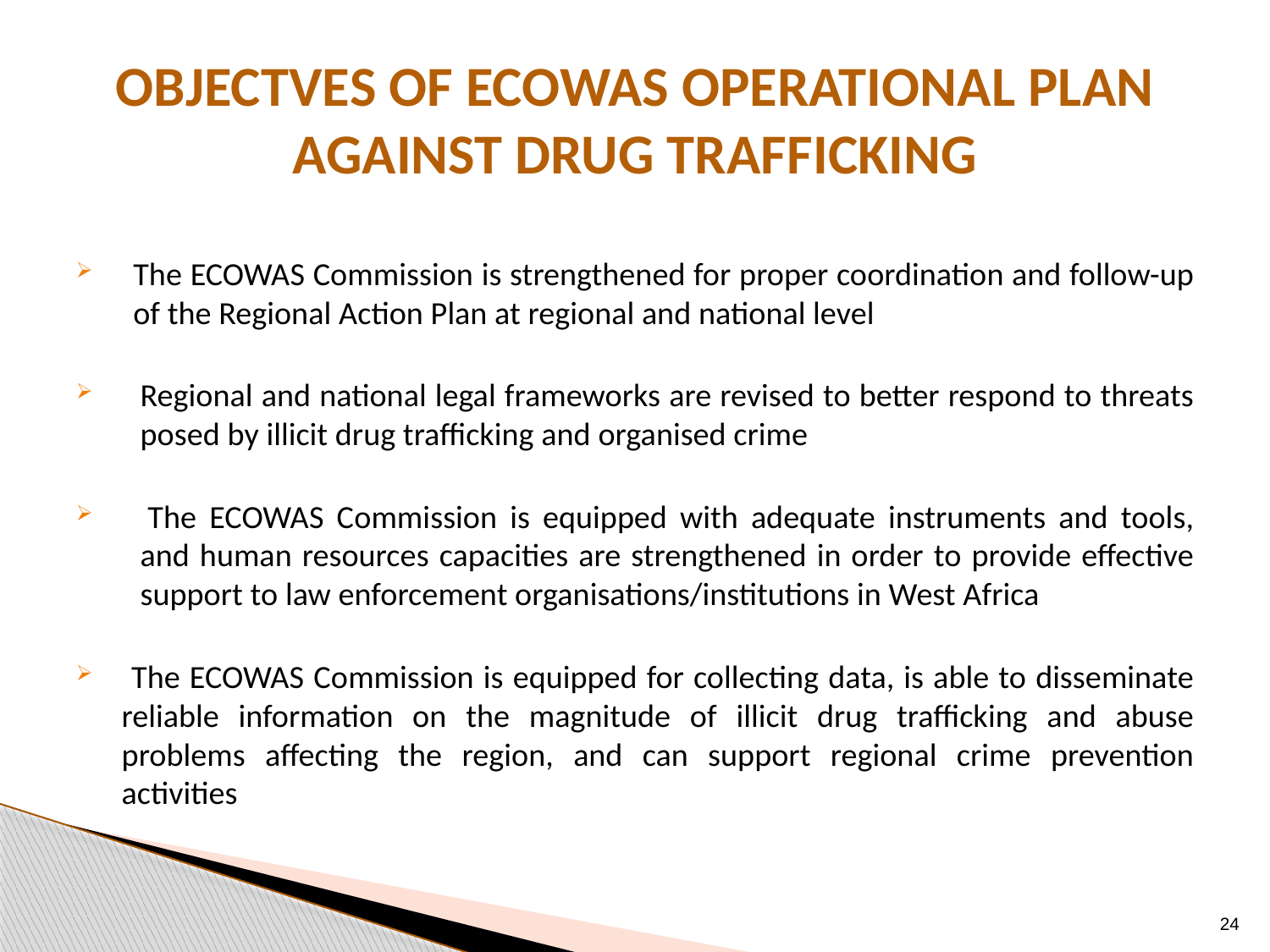

# OBJECTVES OF ECOWAS OPERATIONAL PLAN AGAINST DRUG TRAFFICKING

The ECOWAS Commission is strengthened for proper coordination and follow-up of the Regional Action Plan at regional and national level

Regional and national legal frameworks are revised to better respond to threats posed by illicit drug trafficking and organised crime

 The ECOWAS Commission is equipped with adequate instruments and tools, and human resources capacities are strengthened in order to provide effective support to law enforcement organisations/institutions in West Africa

 The ECOWAS Commission is equipped for collecting data, is able to disseminate reliable information on the magnitude of illicit drug trafficking and abuse problems affecting the region, and can support regional crime prevention activities

24